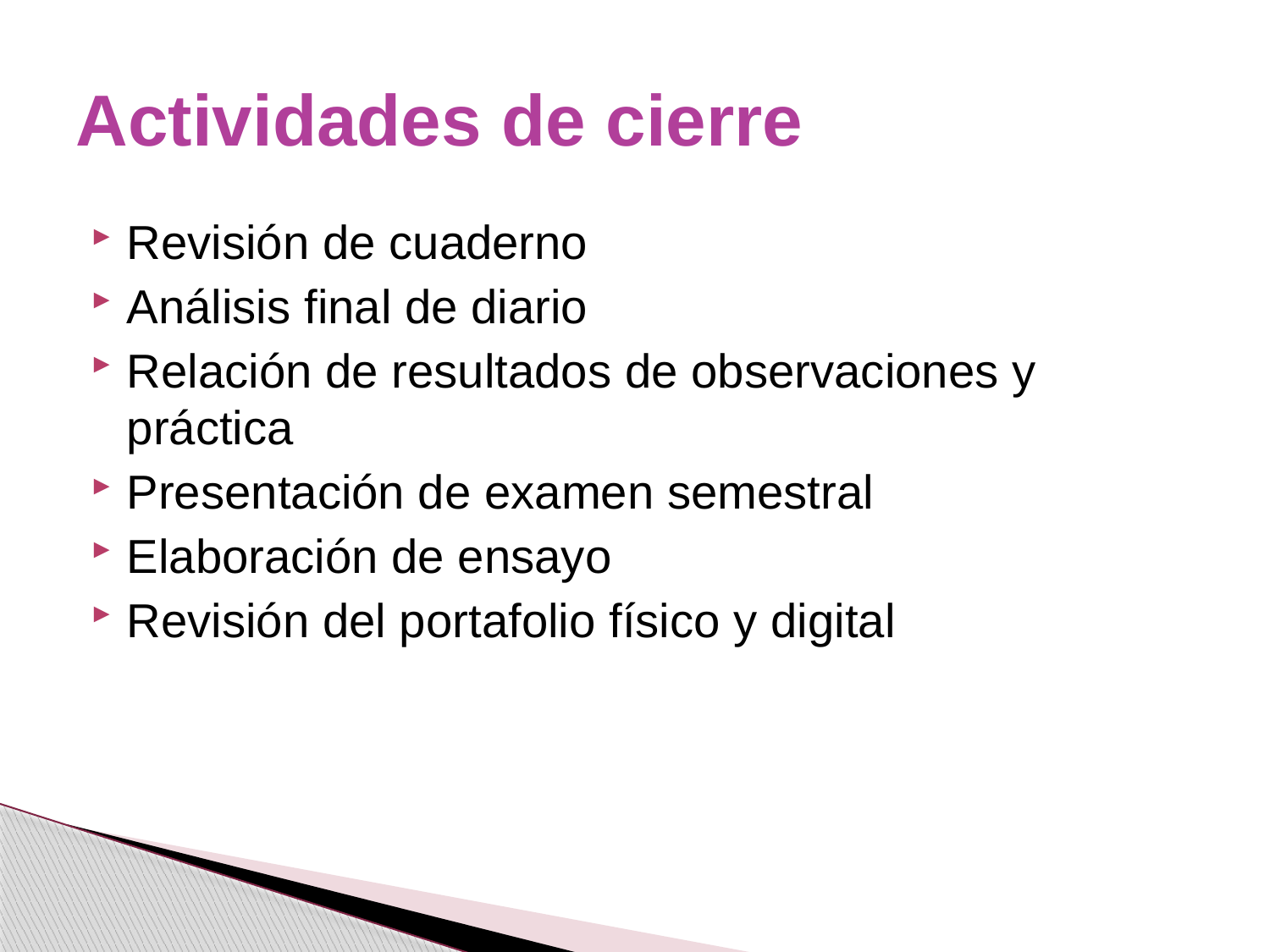

# Actividades de cierre
Revisión de cuaderno
Análisis final de diario
Relación de resultados de observaciones y práctica
Presentación de examen semestral
Elaboración de ensayo
Revisión del portafolio físico y digital